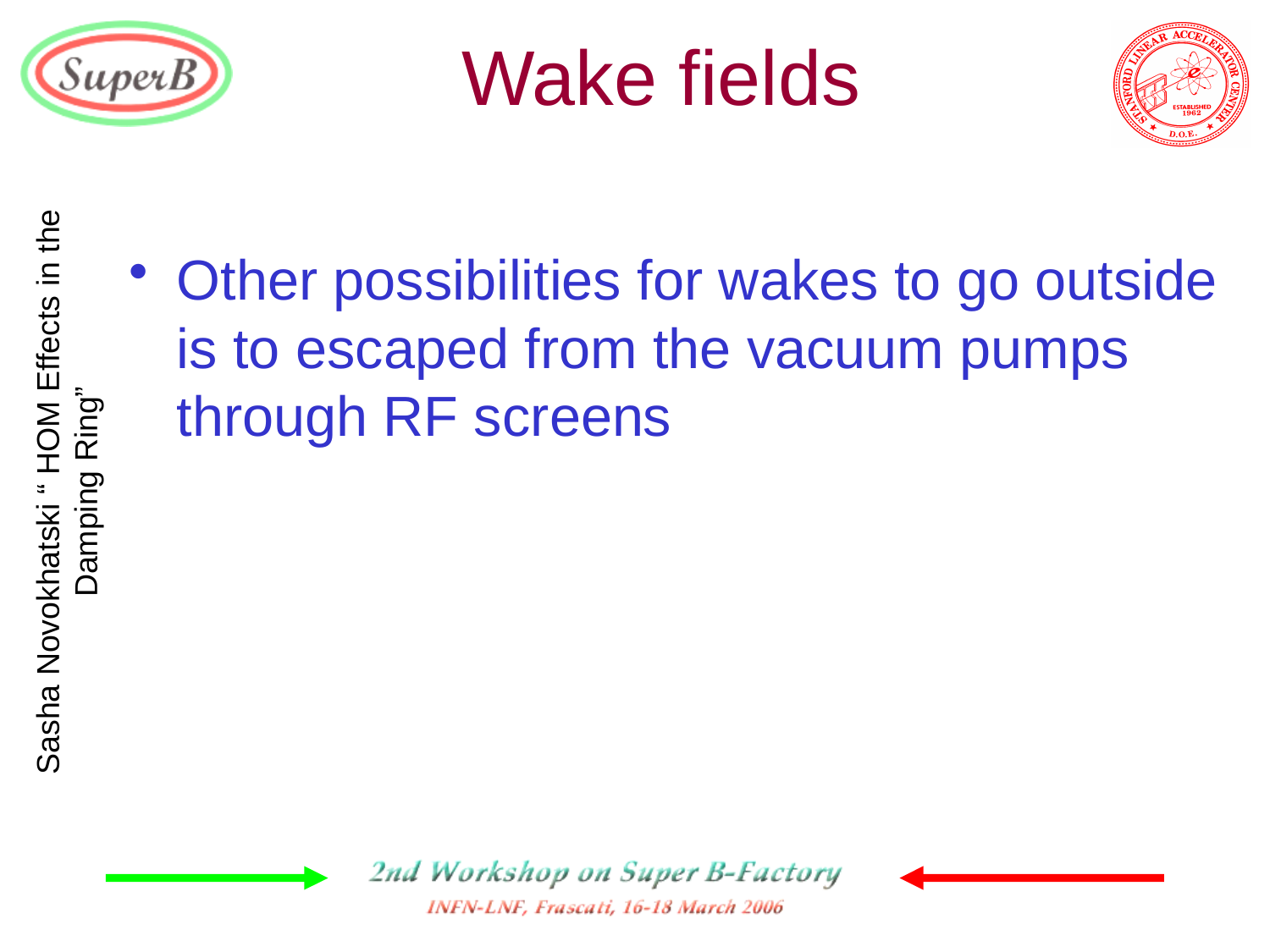

# Wake fields

Other possibilities for wakes to go outside is to escaped from the vacuum pumps through RF screens